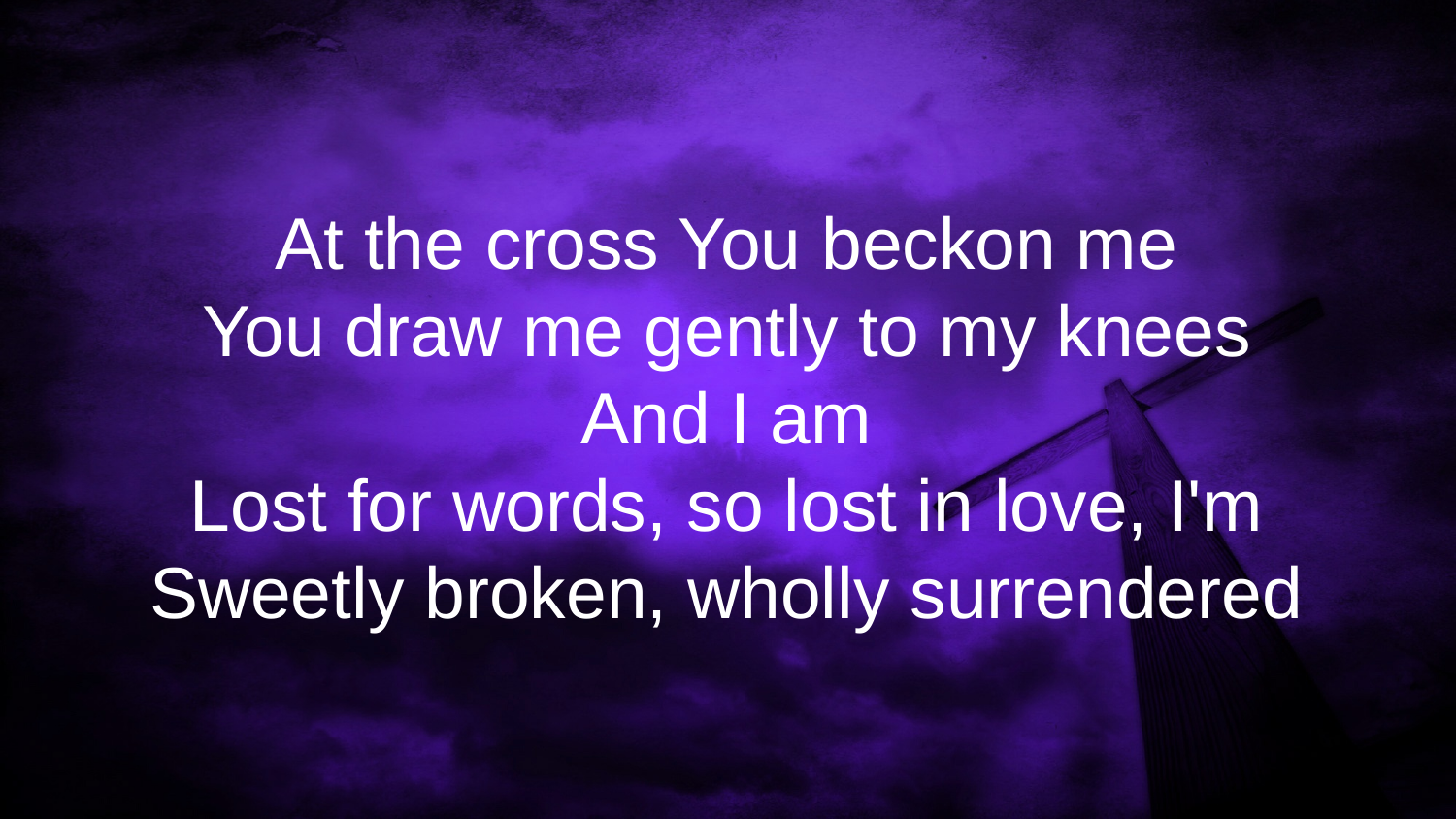

At the cross You beckon me
You draw me gently to my knees
And I am
Lost for words, so lost in love, I'm
Sweetly broken, wholly surrendered